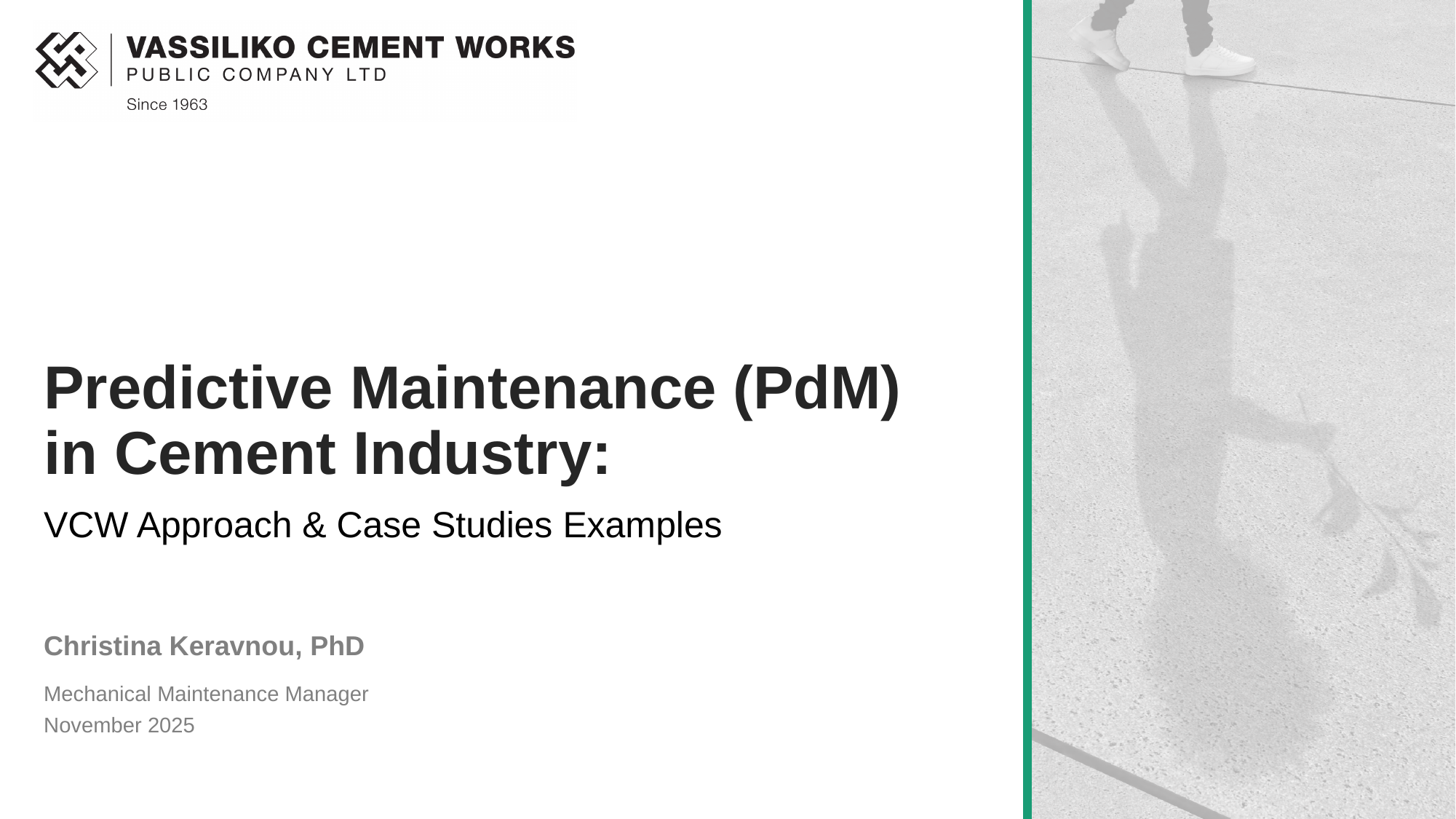

# Predictive Maintenance (PdM) in Cement Industry:
VCW Approach & Case Studies Examples
Christina Keravnou, PhD
Mechanical Maintenance Manager

November 2025
1